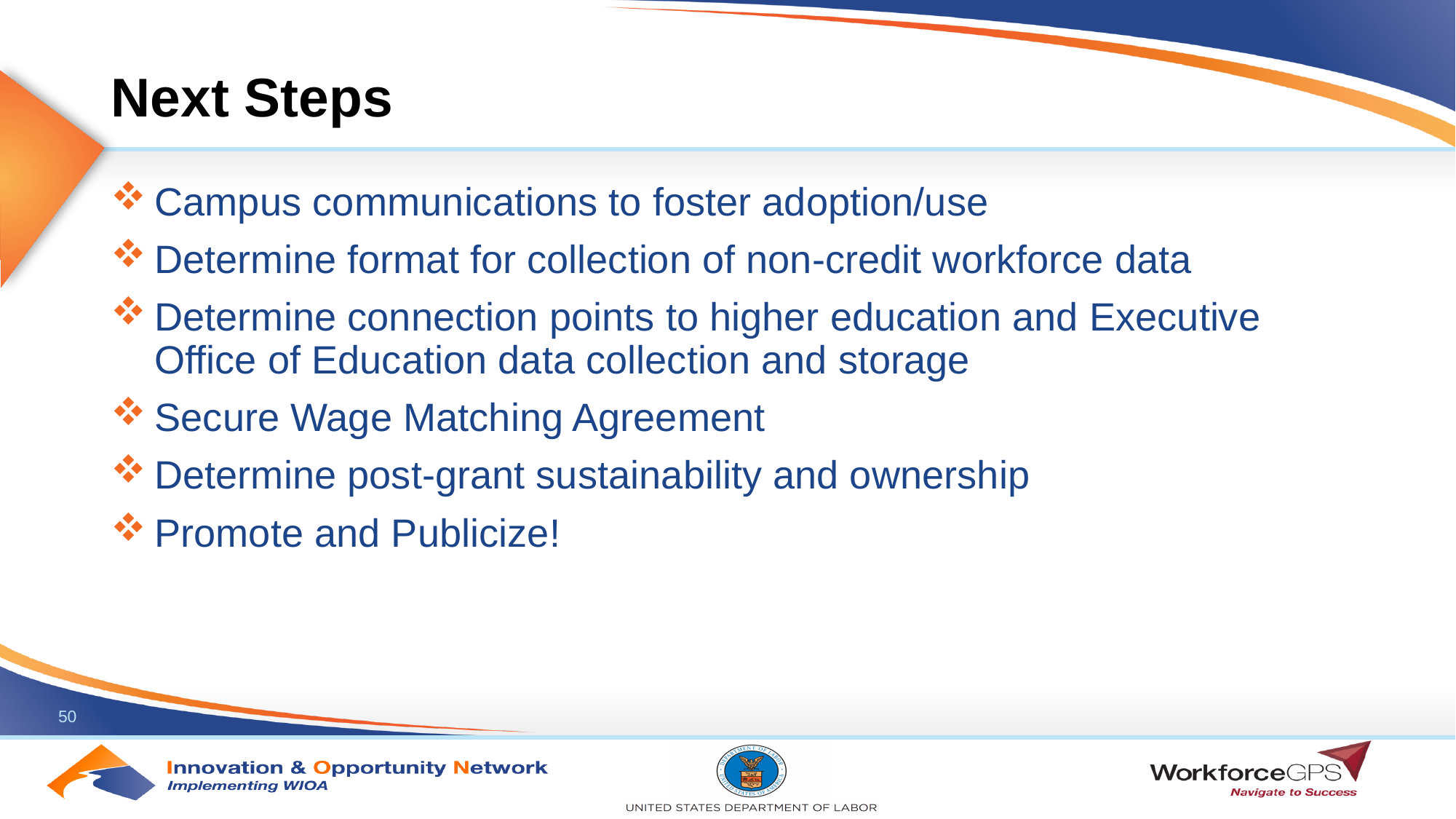

# Next Steps
Campus communications to foster adoption/use
Determine format for collection of non-credit workforce data
Determine connection points to higher education and Executive Office of Education data collection and storage
Secure Wage Matching Agreement
Determine post-grant sustainability and ownership
Promote and Publicize!